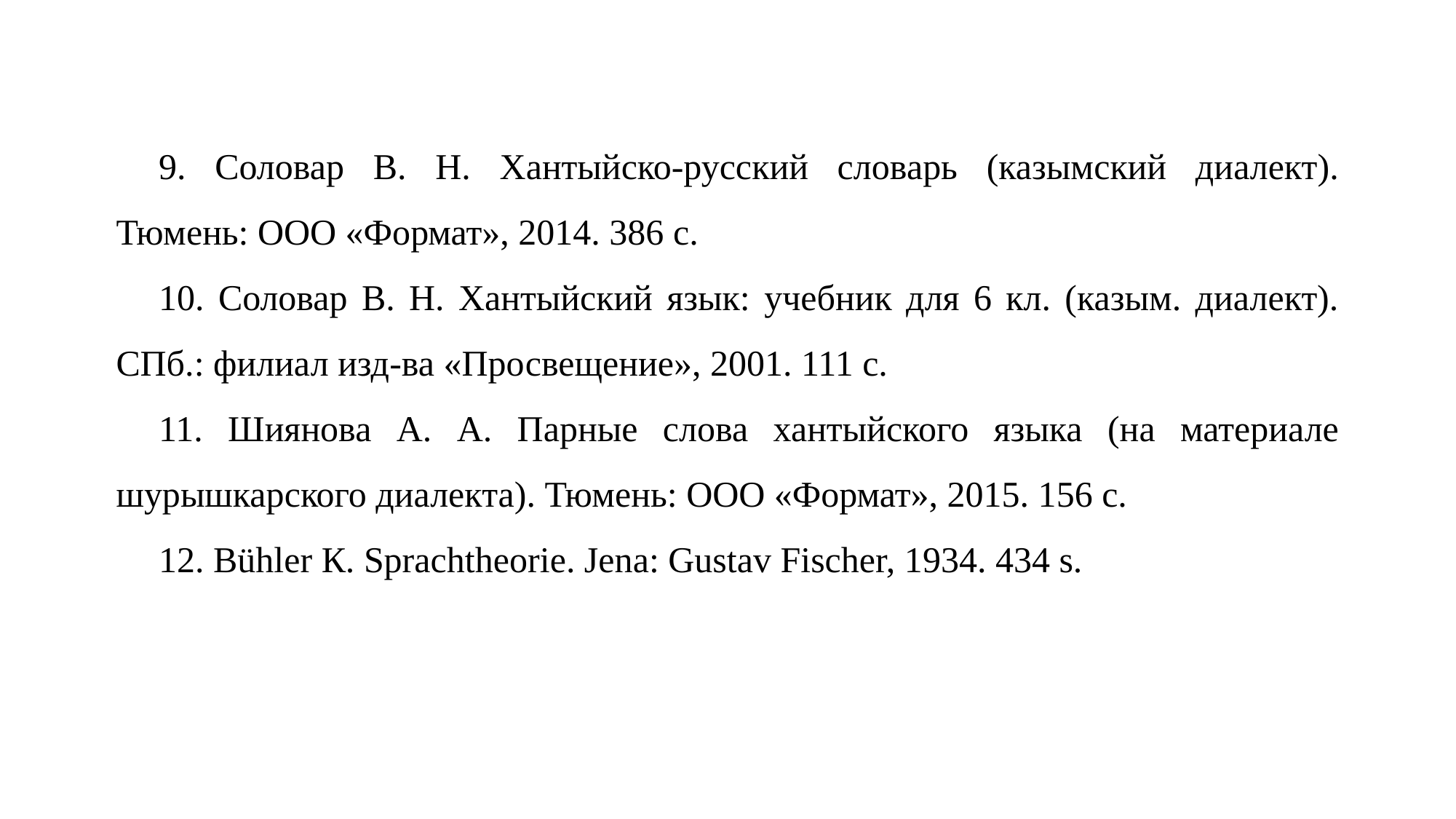

9. Соловар В. Н. Хантыйско-русский словарь (казымский диалект). Тюмень: ООО «Формат», 2014. 386 с.
10. Соловар В. Н. Хантыйский язык: учебник для 6 кл. (казым. диалект). СПб.: филиал изд-ва «Просвещение», 2001. 111 с.
11. Шиянова А. А. Парные слова хантыйского языка (на материале шурышкарского диалекта). Тюмень: ООО «Формат», 2015. 156 с.
12. Bühler К. Sprachtheorie. Jena: Gustav Fischer, 1934. 434 s.